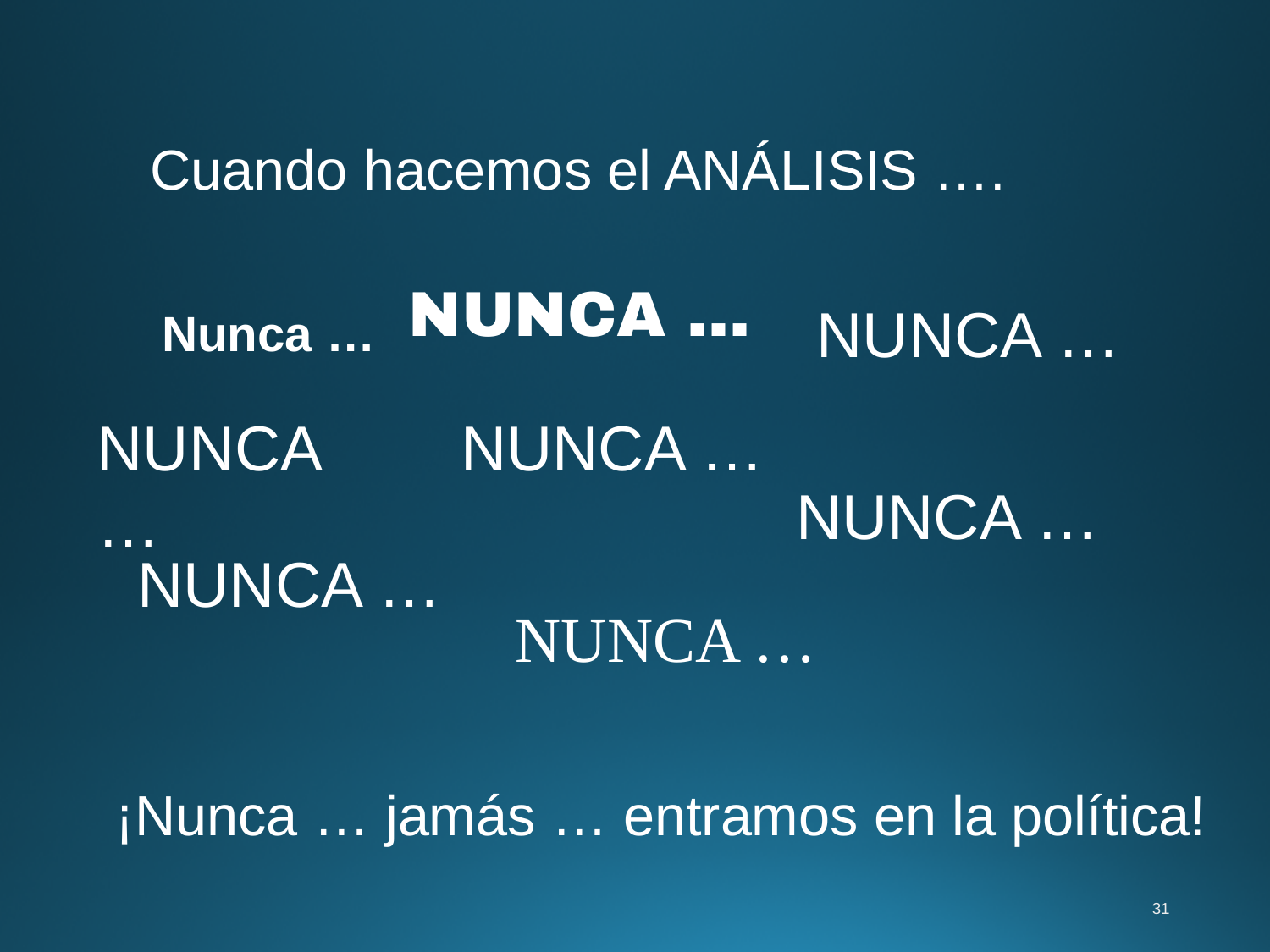

Cuando hacemos el ANÁLISIS ….
NUNCA …
NUNCA …
Nunca …
NUNCA …
NUNCA …
NUNCA …
NUNCA …
NUNCA …
¡Nunca … jamás … entramos en la política!
31